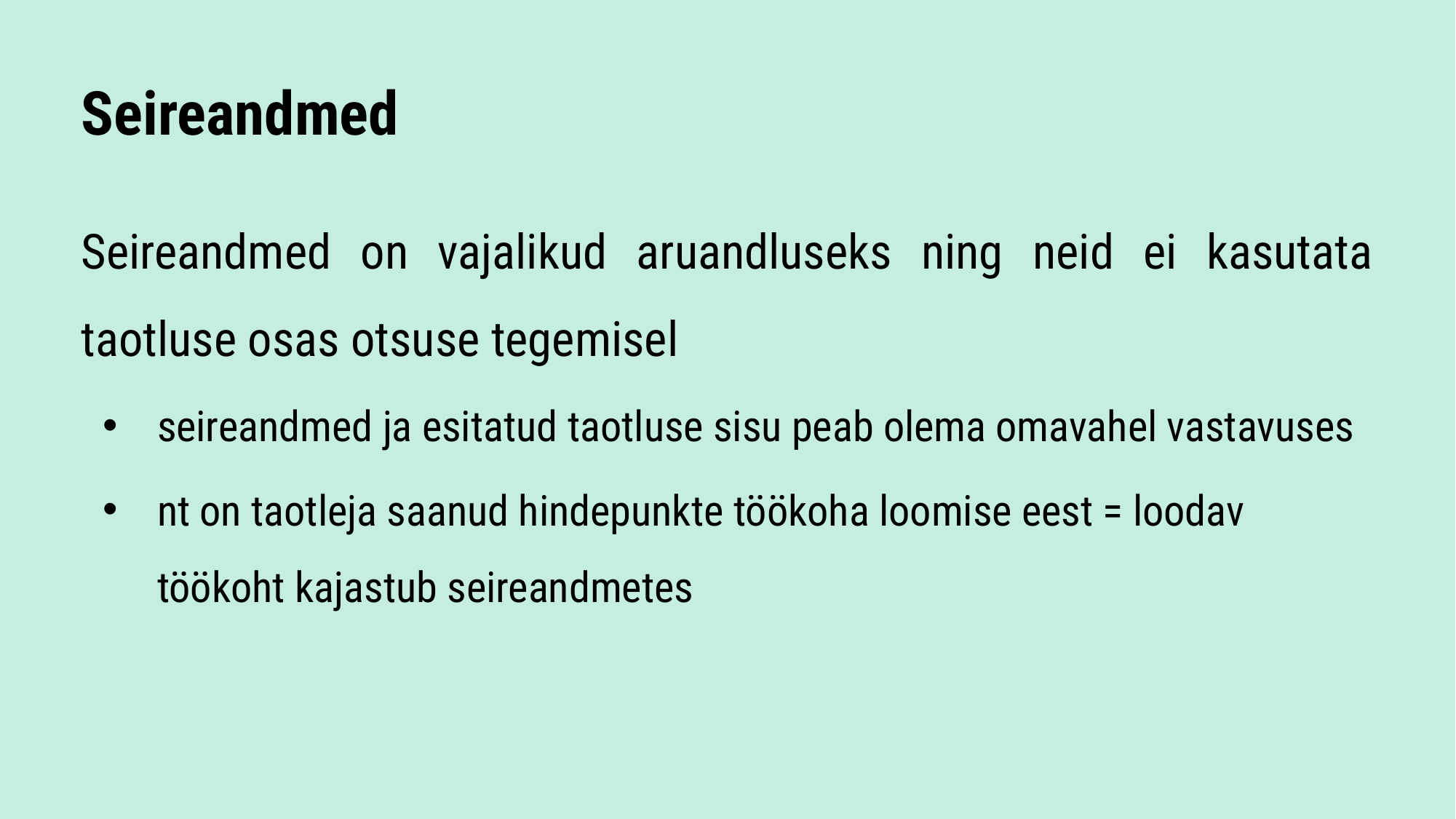

# Seireandmed
Seireandmed on vajalikud aruandluseks ning neid ei kasutata taotluse osas otsuse tegemisel
seireandmed ja esitatud taotluse sisu peab olema omavahel vastavuses
nt on taotleja saanud hindepunkte töökoha loomise eest = loodav töökoht kajastub seireandmetes